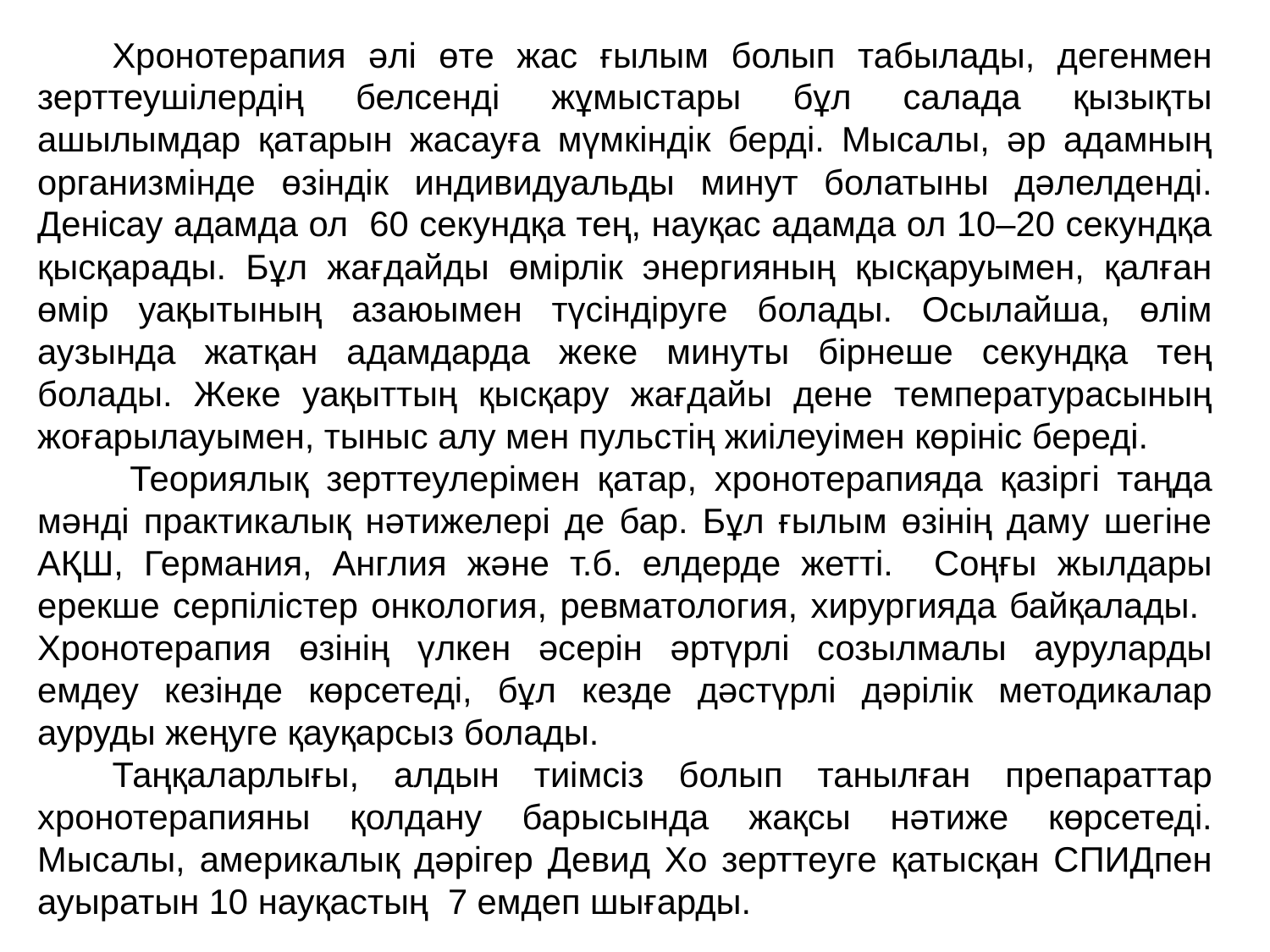

Хронотерапия әлі өте жас ғылым болып табылады, дегенмен зерттеушілердің белсенді жұмыстары бұл салада қызықты ашылымдар қатарын жасауға мүмкіндік берді. Мысалы, әр адамның организмінде өзіндік индивидуальды минут болатыны дәлелденді. Денісау адамда ол  60 секундқа тең, науқас адамда ол 10–20 секундқа қысқарады. Бұл жағдайды өмірлік энергияның қысқаруымен, қалған өмір уақытының азаюымен түсіндіруге болады. Осылайша, өлім аузында жатқан адамдарда жеке минуты бірнеше секундқа тең болады. Жеке уақыттың қысқару жағдайы дене температурасының жоғарылауымен, тыныс алу мен пульстің жиілеуімен көрініс береді.
 Теориялық зерттеулерімен қатар, хронотерапияда қазіргі таңда мәнді практикалық нәтижелері де бар. Бұл ғылым өзінің даму шегіне АҚШ, Германия, Англия және т.б. елдерде жетті.  Соңғы жылдары ерекше серпілістер онкология, ревматология, хирургияда байқалады.  Хронотерапия өзінің үлкен әсерін әртүрлі созылмалы ауруларды емдеу кезінде көрсетеді, бұл кезде дәстүрлі дәрілік методикалар ауруды жеңуге қауқарсыз болады.
Таңқаларлығы, алдын тиімсіз болып танылған препараттар хронотерапияны қолдану барысында жақсы нәтиже көрсетеді. Мысалы, америкалық дәрігер Девид Хо зерттеуге қатысқан СПИДпен ауыратын 10 науқастың  7 емдеп шығарды.